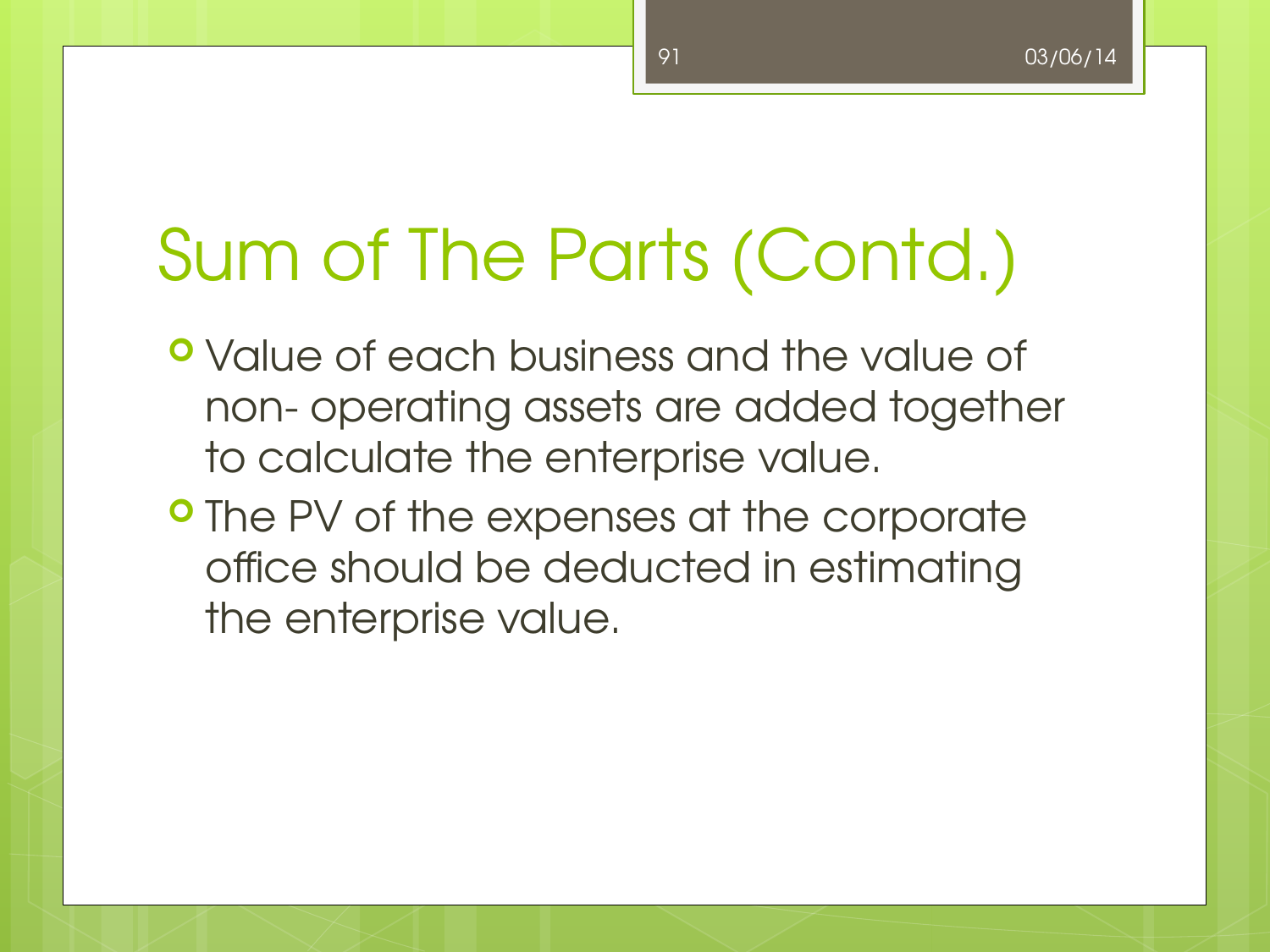

91
03/06/14
# Sum of The Parts (Contd.)
Value of each business and the value of non- operating assets are added together to calculate the enterprise value.
The PV of the expenses at the corporate office should be deducted in estimating the enterprise value.